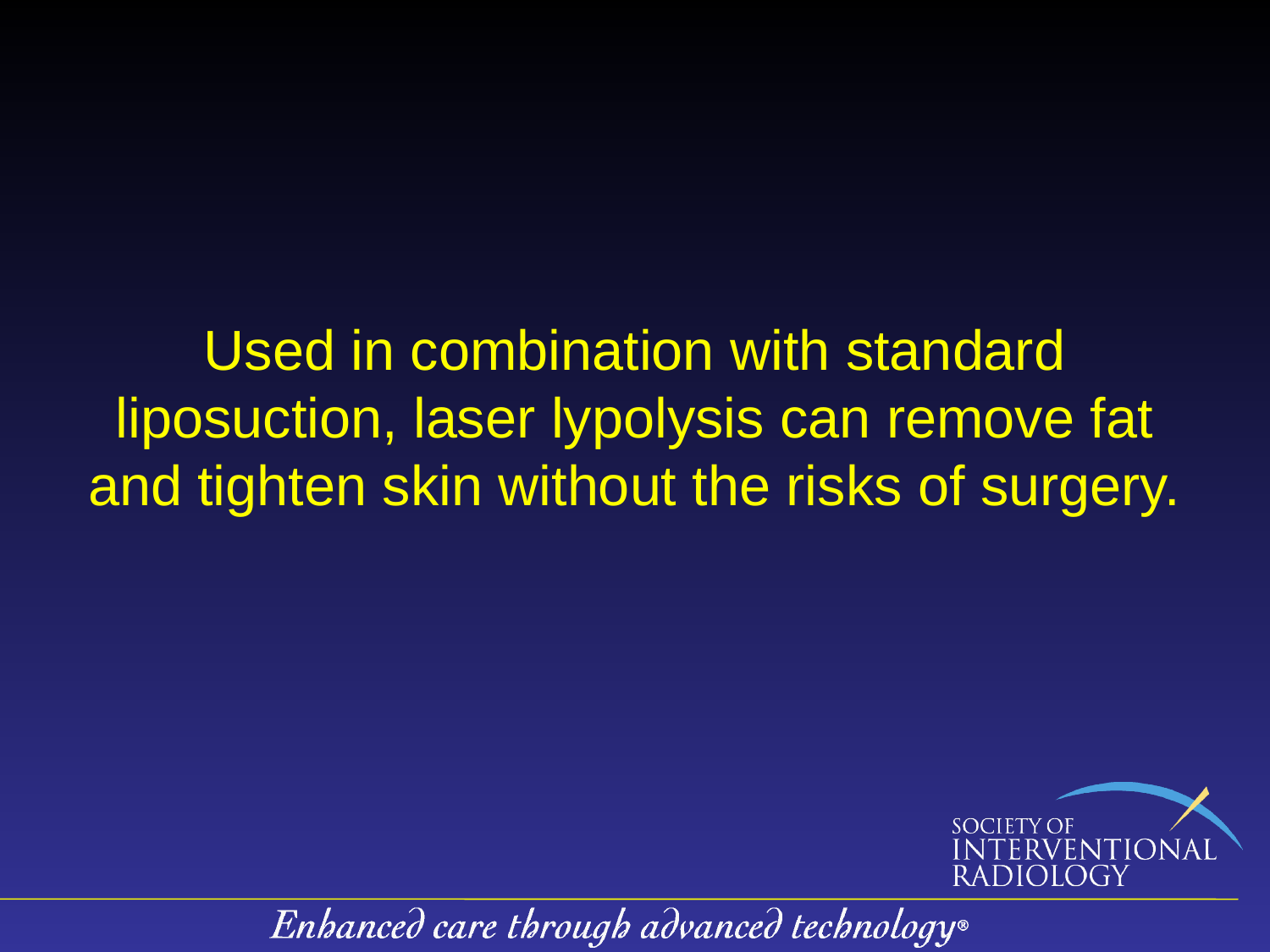

# Used in combination with standard liposuction, laser lypolysis can remove fat and tighten skin without the risks of surgery.